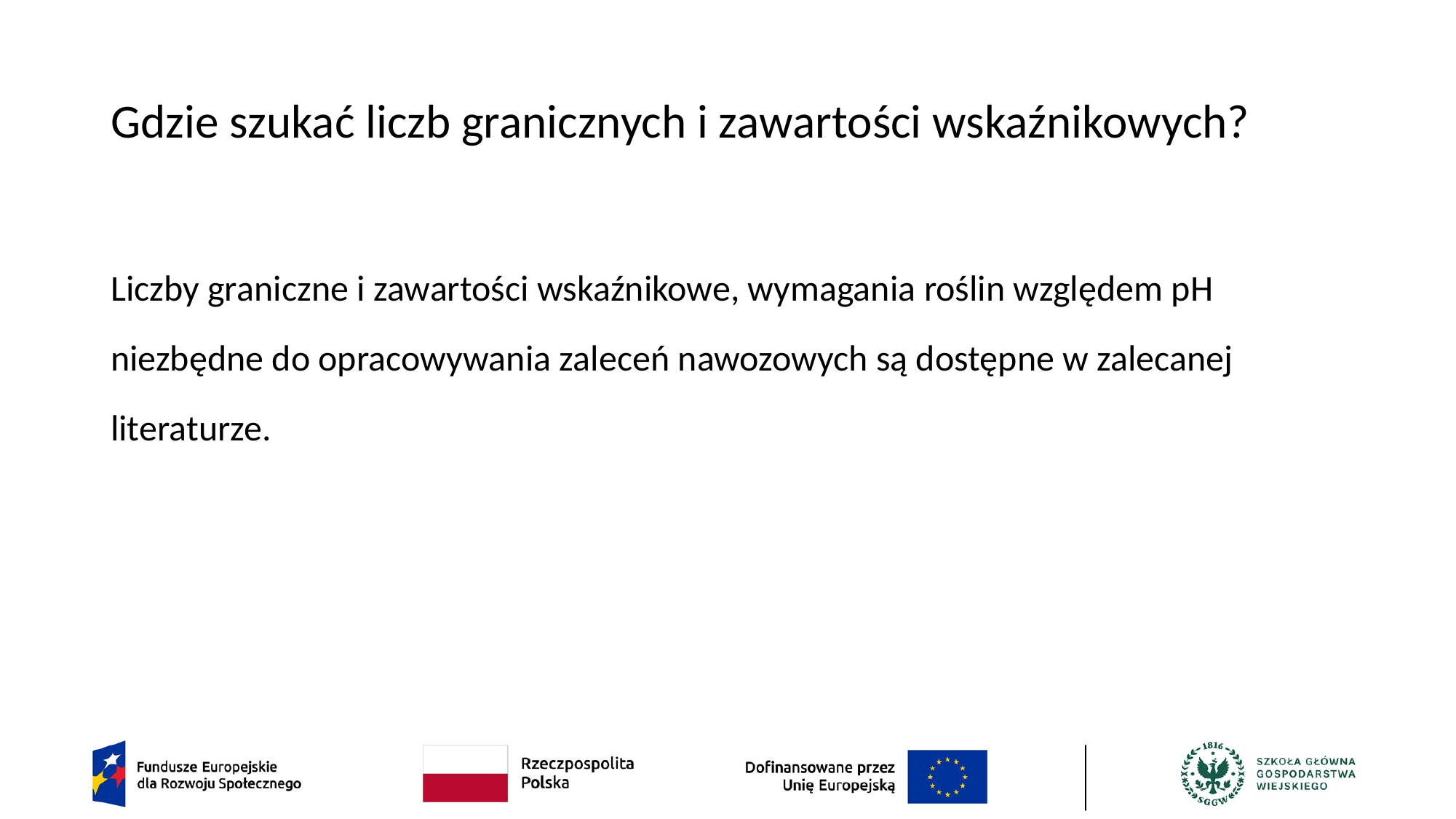

# Gdzie szukać liczb granicznych i zawartości wskaźnikowych?
Liczby graniczne i zawartości wskaźnikowe, wymagania roślin względem pH niezbędne do opracowywania zaleceń nawozowych są dostępne w zalecanej literaturze.